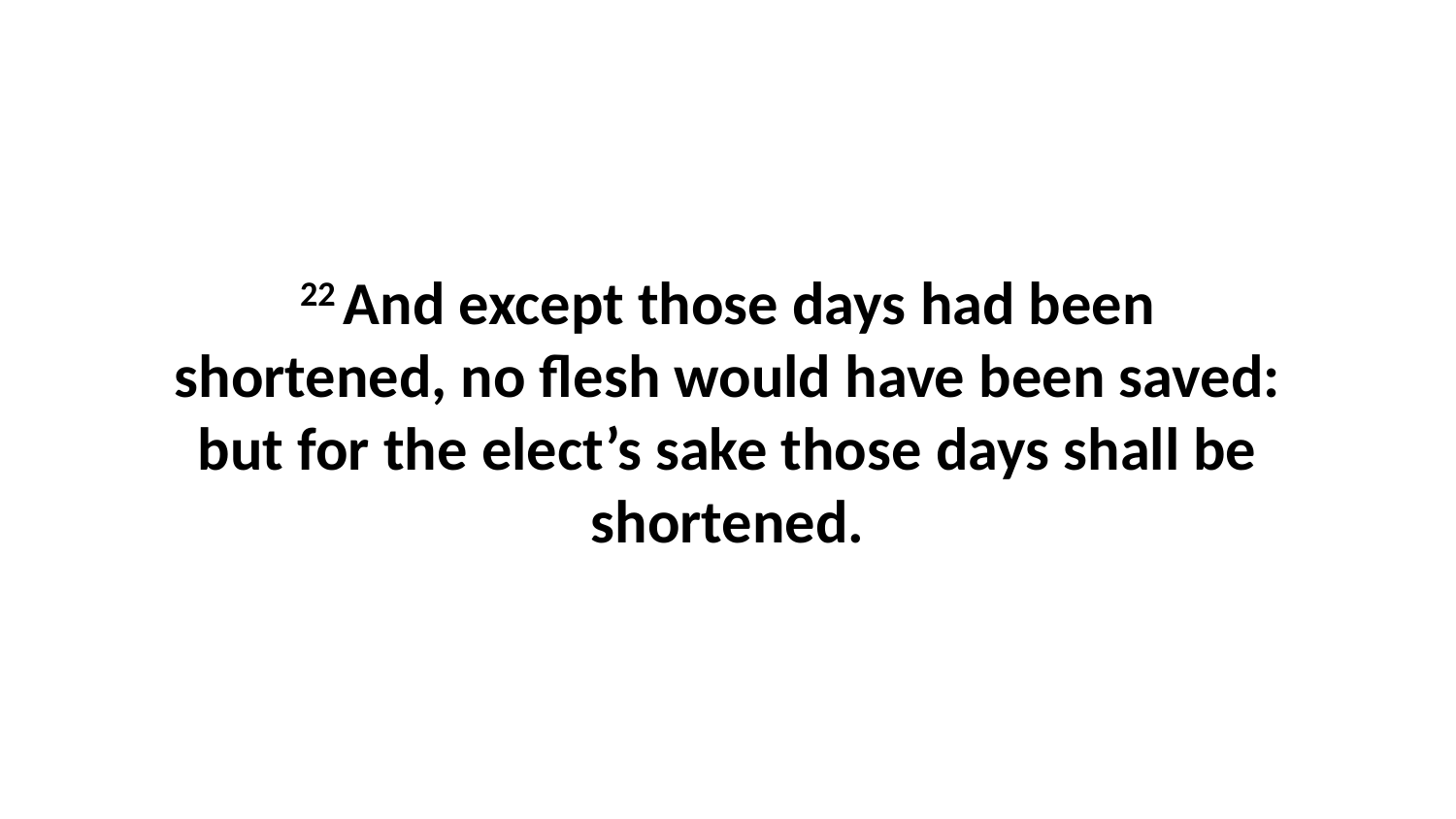

22 And except those days had been shortened, no flesh would have been saved: but for the elect’s sake those days shall be shortened.